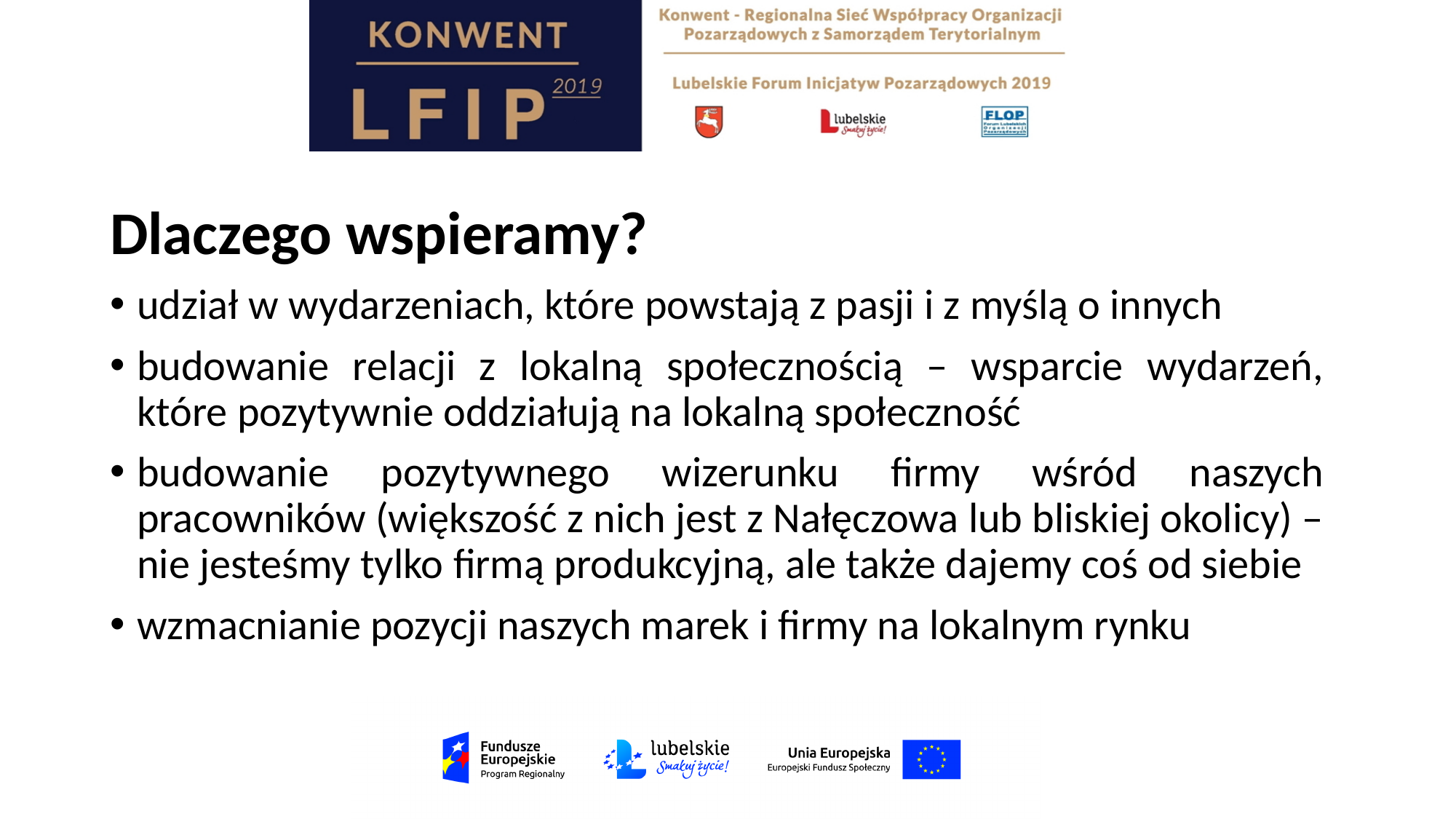

Dlaczego wspieramy?
udział w wydarzeniach, które powstają z pasji i z myślą o innych
budowanie relacji z lokalną społecznością – wsparcie wydarzeń, które pozytywnie oddziałują na lokalną społeczność
budowanie pozytywnego wizerunku firmy wśród naszych pracowników (większość z nich jest z Nałęczowa lub bliskiej okolicy) – nie jesteśmy tylko firmą produkcyjną, ale także dajemy coś od siebie
wzmacnianie pozycji naszych marek i firmy na lokalnym rynku